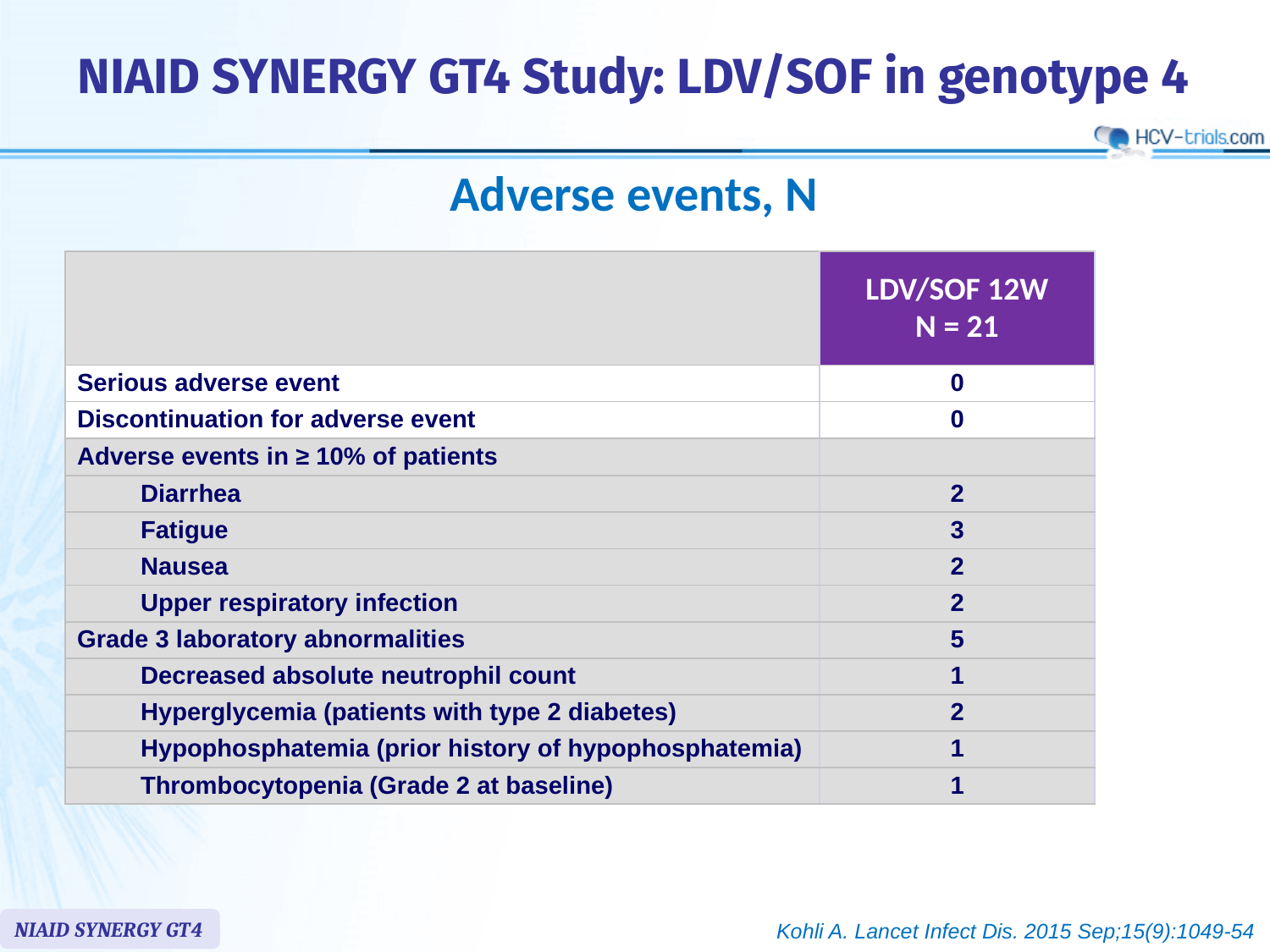

# NIAID SYNERGY GT4 Study: LDV/SOF in genotype 4
Adverse events, N
|  | LDV/SOF 12W N = 21 |
| --- | --- |
| Serious adverse event | 0 |
| Discontinuation for adverse event | 0 |
| Adverse events in ≥ 10% of patients |  |
| Diarrhea | 2 |
| Fatigue | 3 |
| Nausea | 2 |
| Upper respiratory infection | 2 |
| Grade 3 laboratory abnormalities | 5 |
| Decreased absolute neutrophil count | 1 |
| Hyperglycemia (patients with type 2 diabetes) | 2 |
| Hypophosphatemia (prior history of hypophosphatemia) | 1 |
| Thrombocytopenia (Grade 2 at baseline) | 1 |
NIAID SYNERGY GT4
Kohli A. Lancet Infect Dis. 2015 Sep;15(9):1049-54